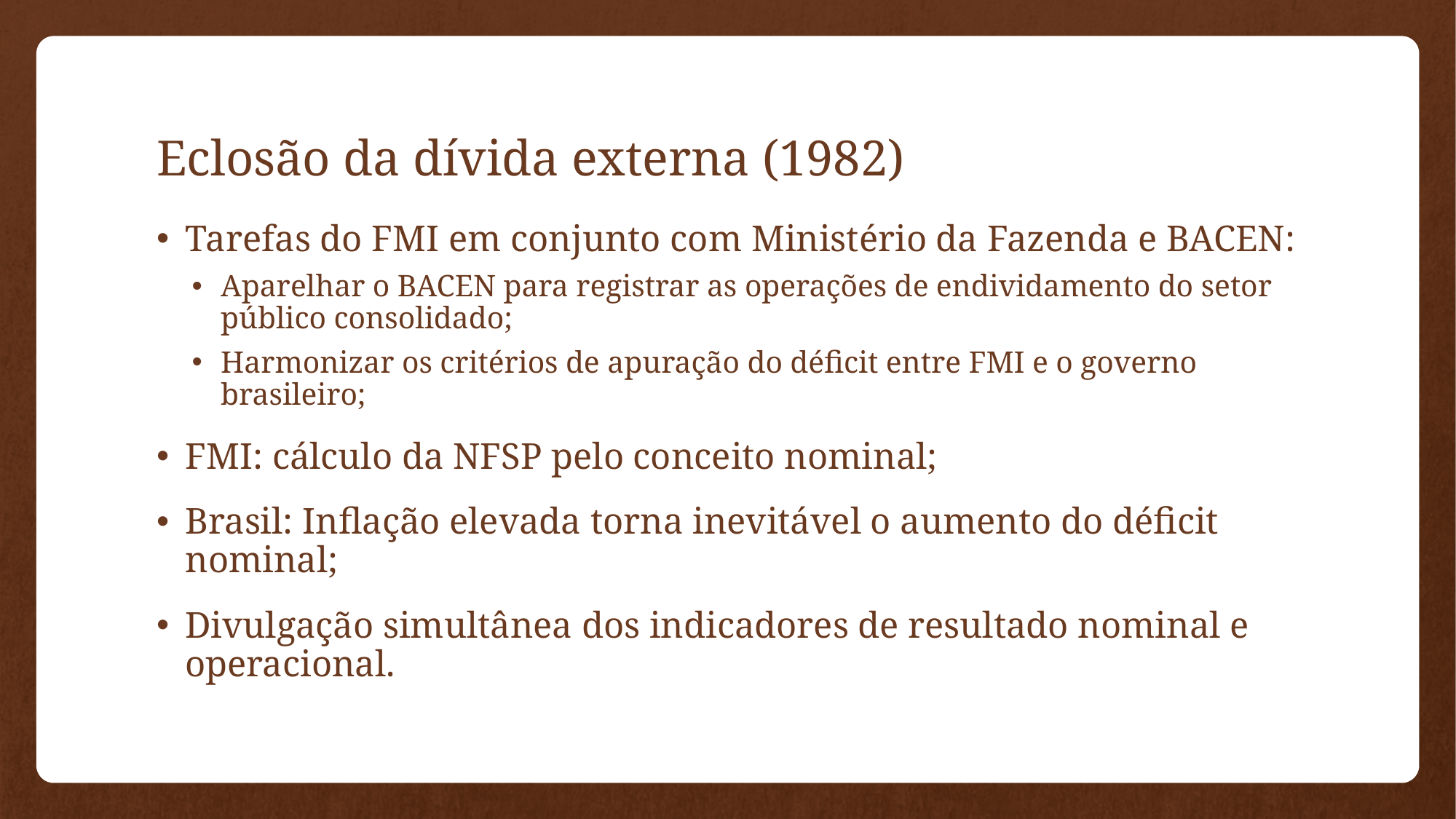

# Eclosão da dívida externa (1982)
Tarefas do FMI em conjunto com Ministério da Fazenda e BACEN:
Aparelhar o BACEN para registrar as operações de endividamento do setor público consolidado;
Harmonizar os critérios de apuração do déficit entre FMI e o governo brasileiro;
FMI: cálculo da NFSP pelo conceito nominal;
Brasil: Inflação elevada torna inevitável o aumento do déficit nominal;
Divulgação simultânea dos indicadores de resultado nominal e operacional.